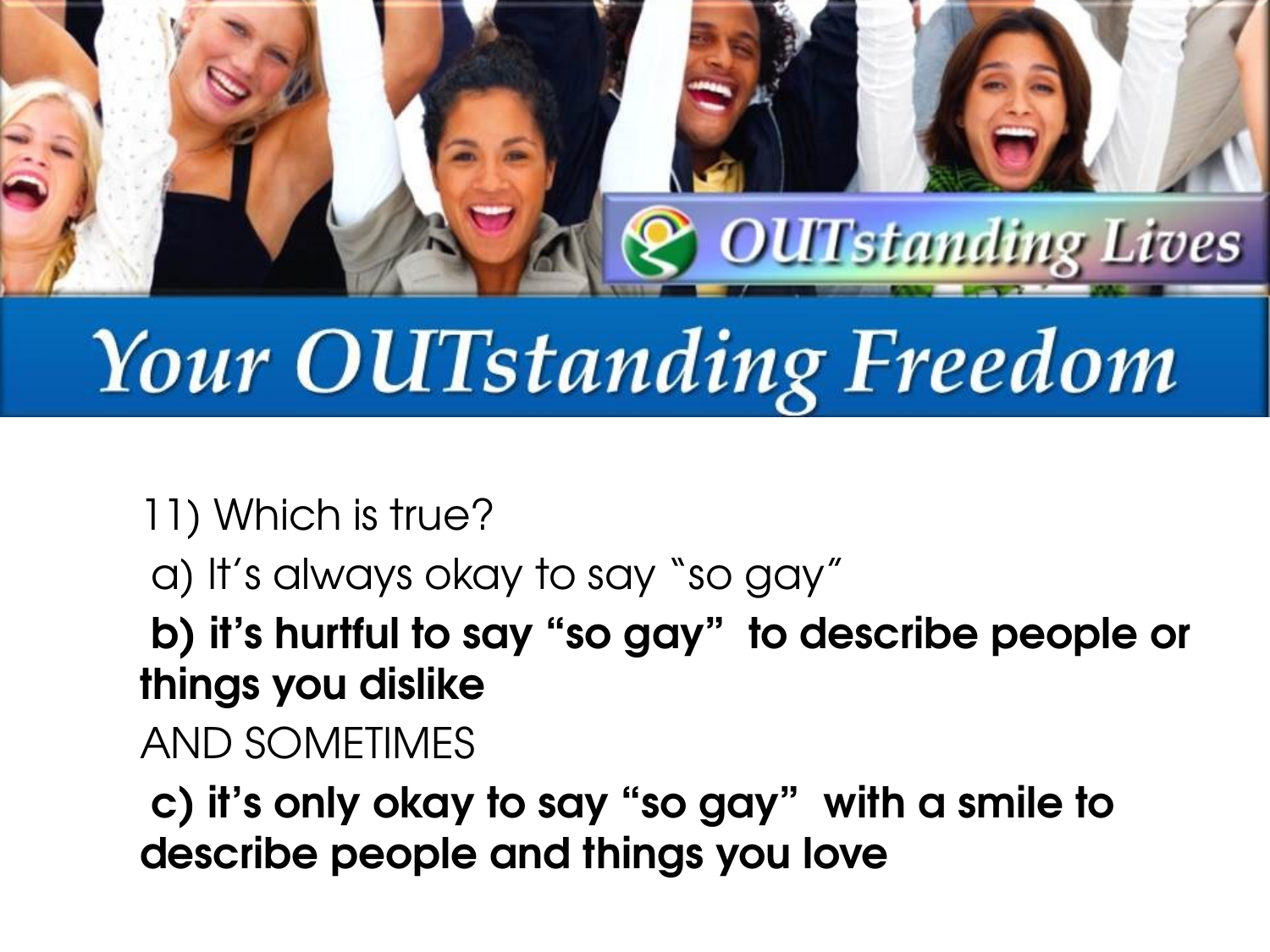

11) Which is true?
 a) It’s always okay to say “so gay”
 b) it’s hurtful to say “so gay”  to describe people or things you dislike
AND SOMETIMES
 c) it’s only okay to say “so gay”  with a smile to describe people and things you love